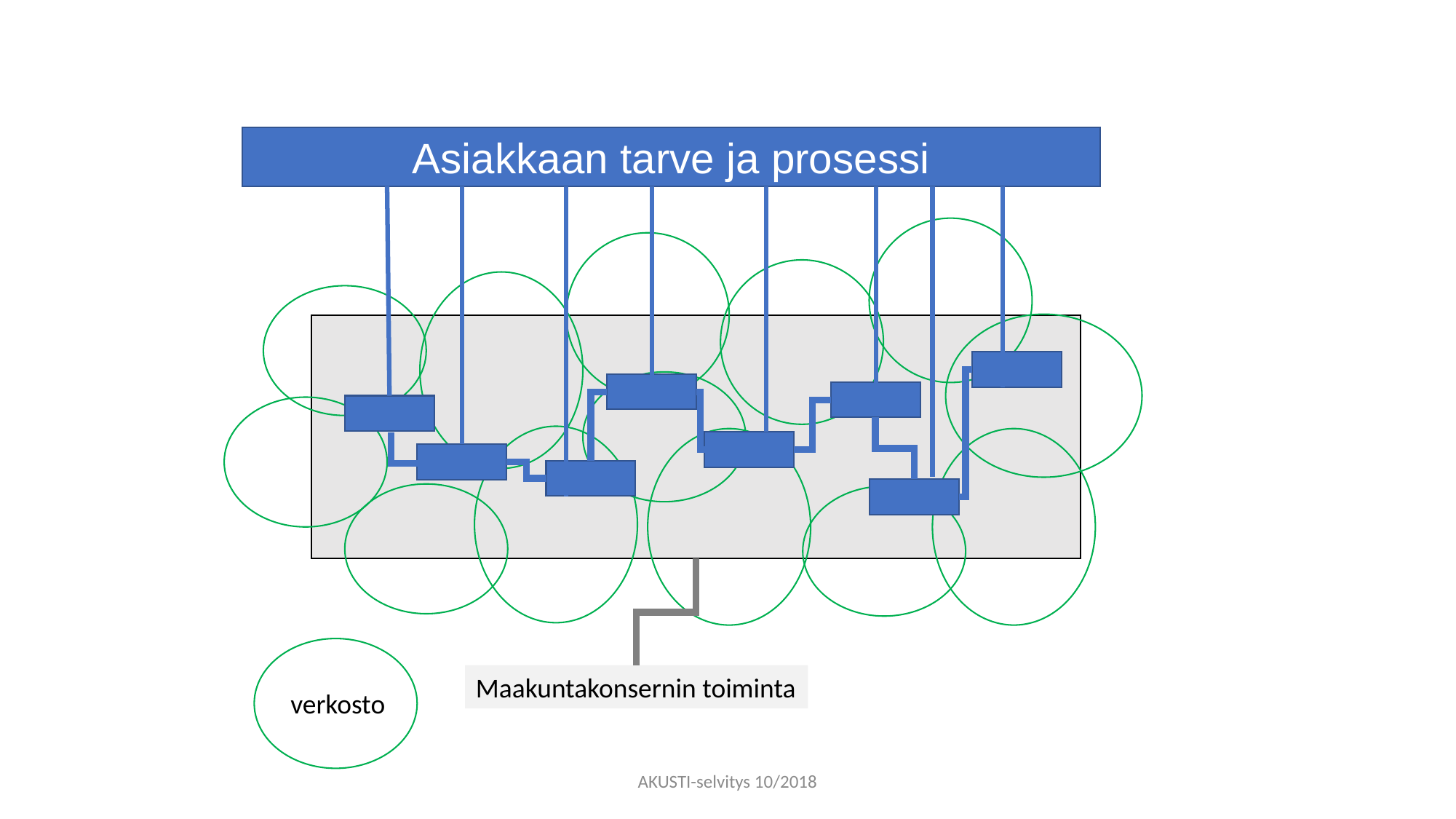

Asiakkaan tarve ja prosessi

Maakuntakonsernin toiminta
verkosto
AKUSTI-selvitys 10/2018